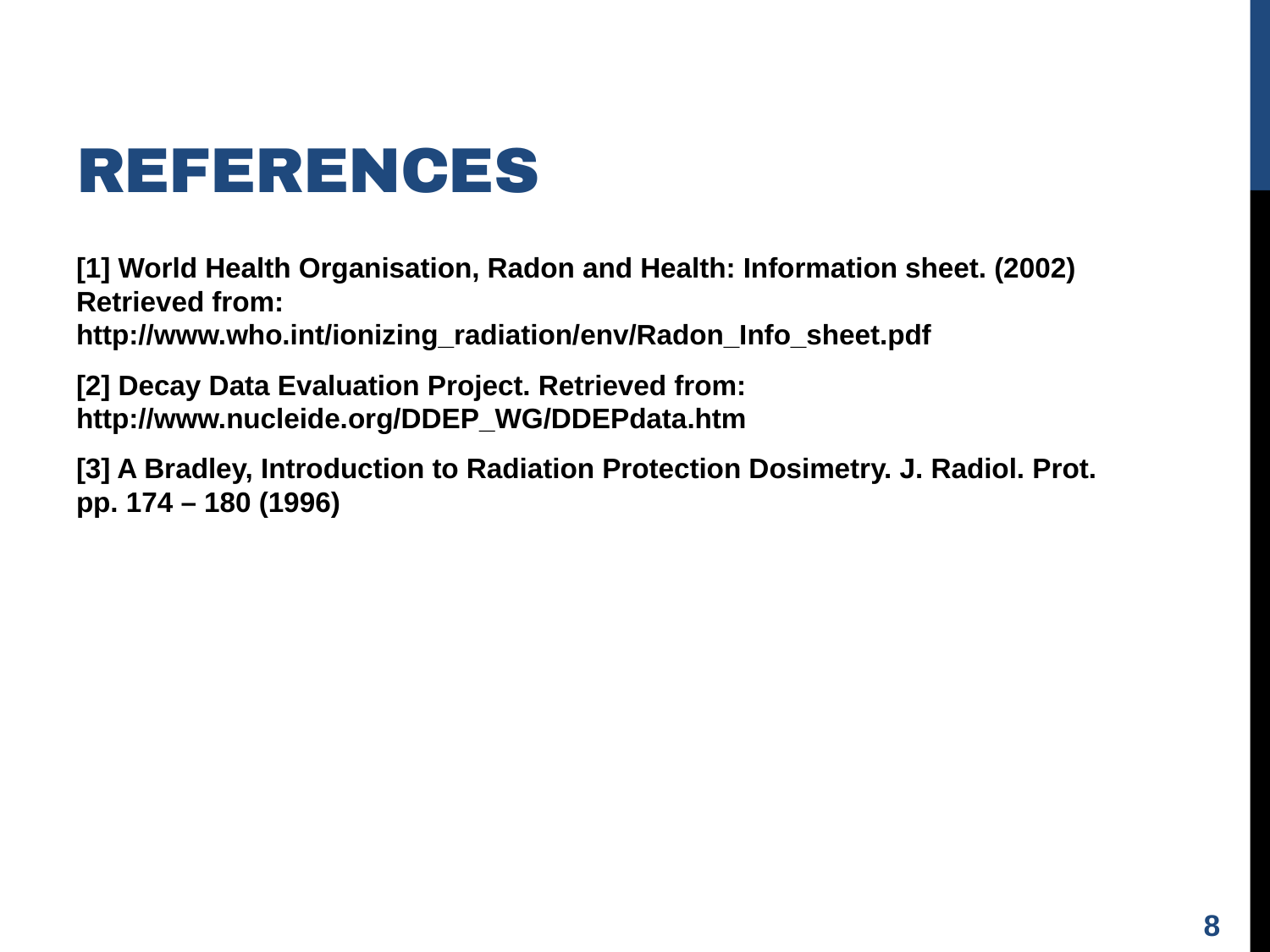

# References
[1] World Health Organisation, Radon and Health: Information sheet. (2002) Retrieved from: http://www.who.int/ionizing_radiation/env/Radon_Info_sheet.pdf
[2] Decay Data Evaluation Project. Retrieved from: http://www.nucleide.org/DDEP_WG/DDEPdata.htm
[3] A Bradley, Introduction to Radiation Protection Dosimetry. J. Radiol. Prot. pp. 174 – 180 (1996)

8